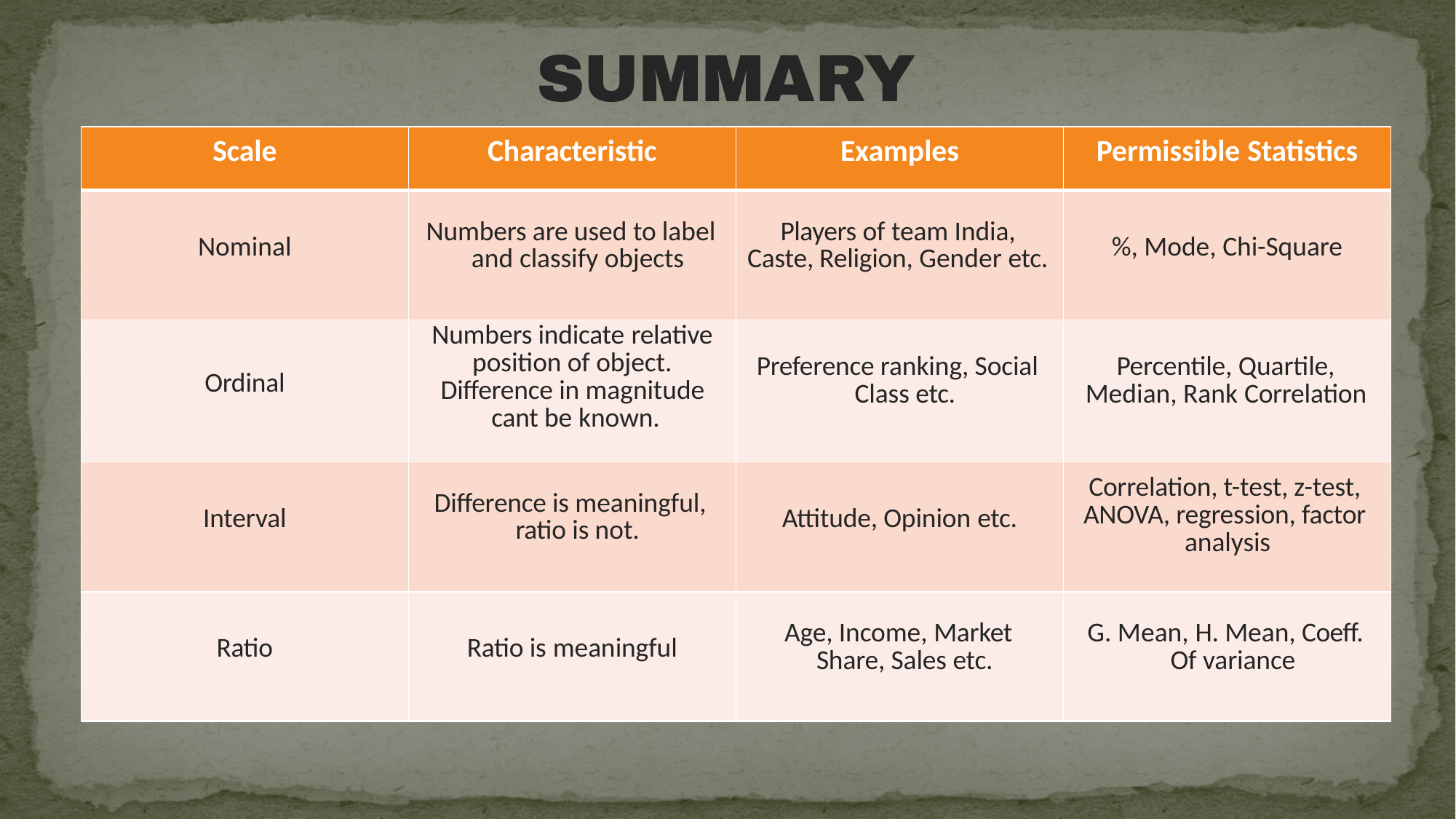

# SUMMARY
| Scale | Characteristic | Examples | Permissible Statistics |
| --- | --- | --- | --- |
| Nominal | Numbers are used to label and classify objects | Players of team India, Caste, Religion, Gender etc. | %, Mode, Chi-Square |
| Ordinal | Numbers indicate relative position of object. Difference in magnitude cant be known. | Preference ranking, Social Class etc. | Percentile, Quartile, Median, Rank Correlation |
| Interval | Difference is meaningful, ratio is not. | Attitude, Opinion etc. | Correlation, t-test, z-test, ANOVA, regression, factor analysis |
| Ratio | Ratio is meaningful | Age, Income, Market Share, Sales etc. | G. Mean, H. Mean, Coeff. Of variance |